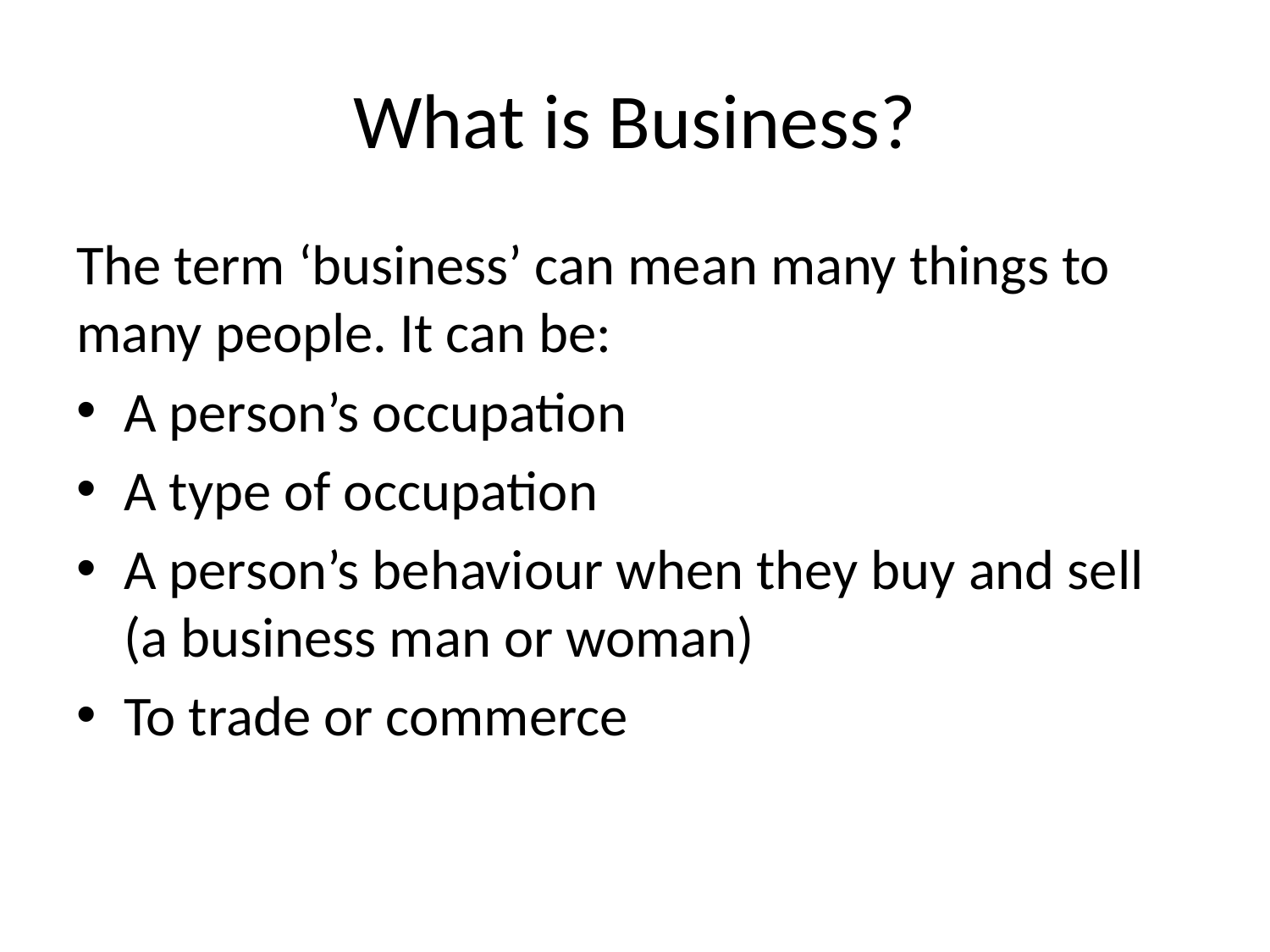

# What is Business?
The term ‘business’ can mean many things to many people. It can be:
A person’s occupation
A type of occupation
A person’s behaviour when they buy and sell (a business man or woman)
To trade or commerce